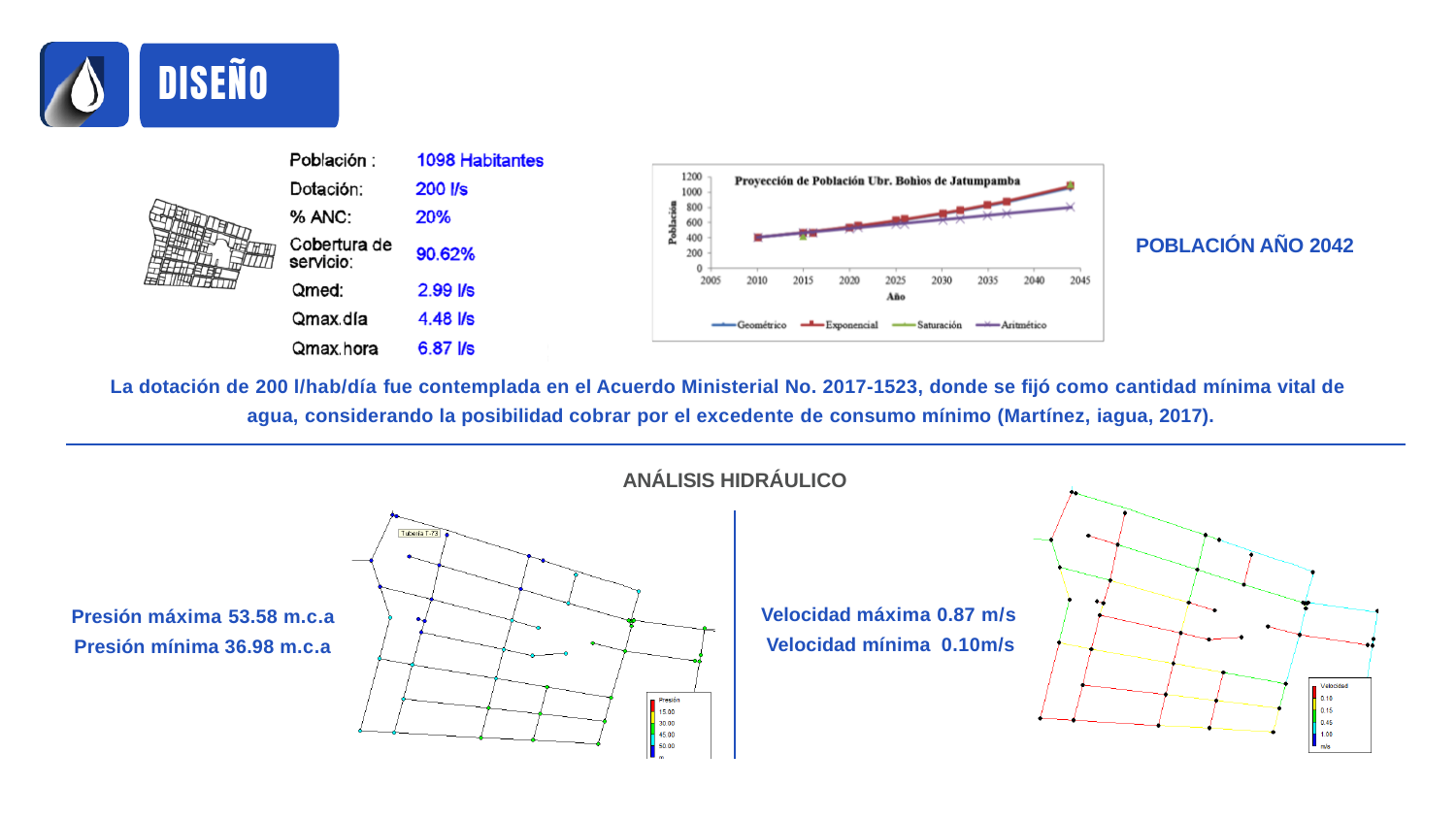

# DISEÑO

POBLACIÓN AÑO 2042

La dotación de 200 l/hab/día fue contemplada en el Acuerdo Ministerial No. 2017-1523, donde se fijó como cantidad mínima vital de  agua, considerando la posibilidad cobrar por el excedente de consumo mínimo (Martínez, iagua, 2017).

ANÁLISIS HIDRÁULICO

Velocidad máxima 0.87 m/s  Velocidad mínima 0.10m/s
Presión máxima 53.58 m.c.a  Presión mínima 36.98 m.c.a